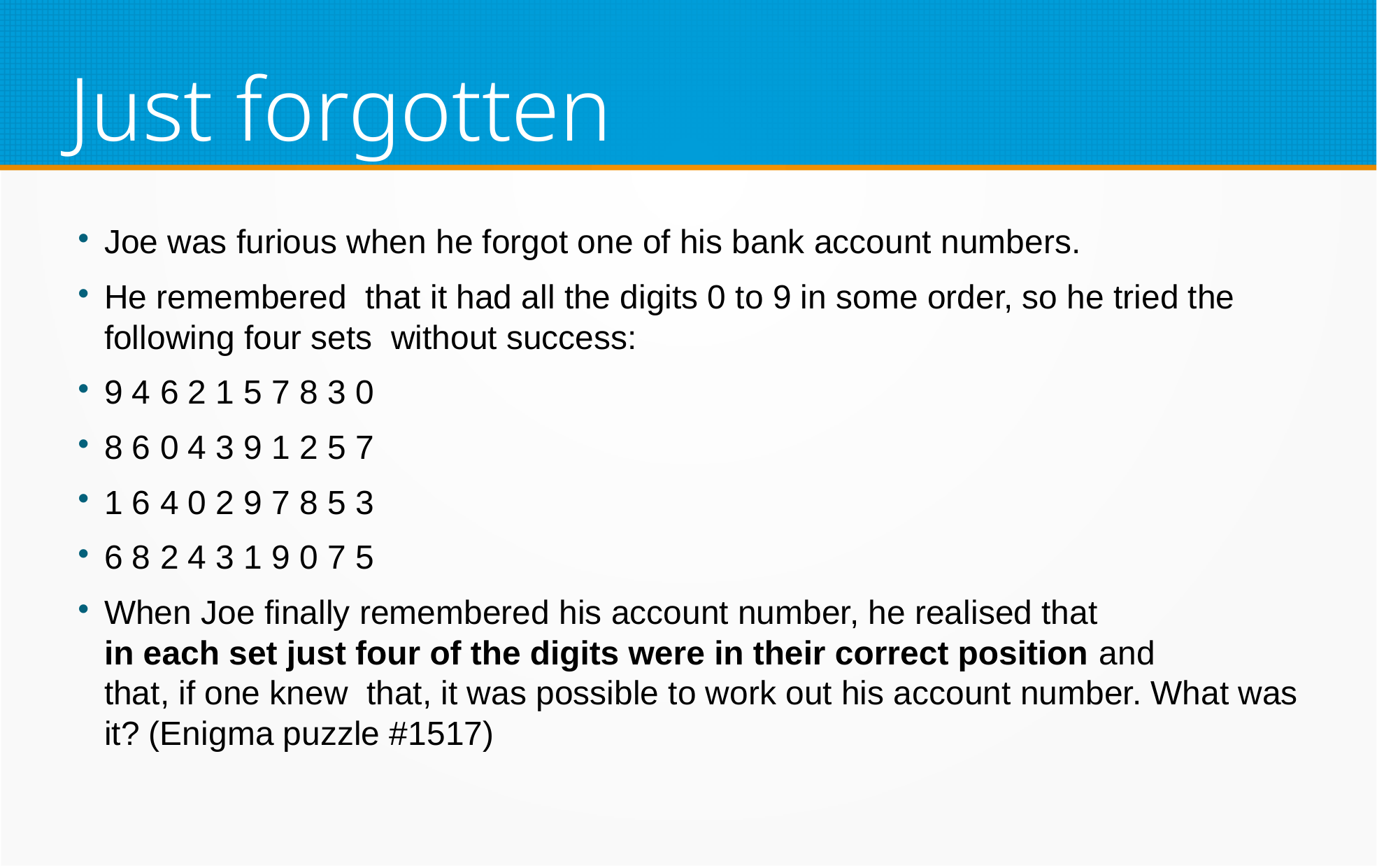

Just forgotten
Joe was furious when he forgot one of his bank account numbers.
He remembered  that it had all the digits 0 to 9 in some order, so he tried the following four sets  without success:
9 4 6 2 1 5 7 8 3 0
8 6 0 4 3 9 1 2 5 7
1 6 4 0 2 9 7 8 5 3
6 8 2 4 3 1 9 0 7 5
When Joe finally remembered his account number, he realised that
in each set just four of the digits were in their correct position and
that, if one knew  that, it was possible to work out his account number. What was it? (Enigma puzzle #1517)